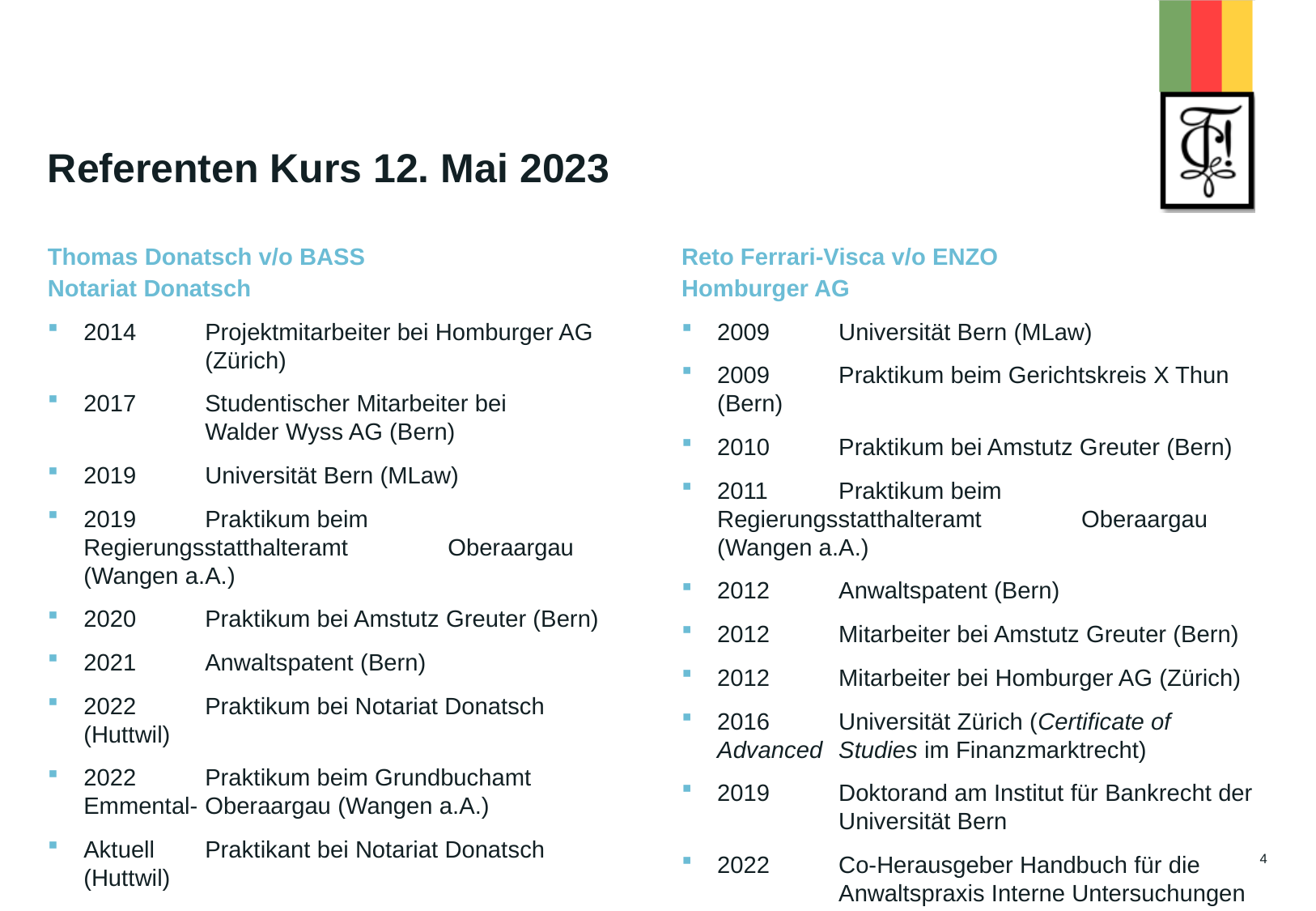

# Referenten Kurs 12. Mai 2023
Reto Ferrari-Visca v/o ENZO
Homburger AG
2009	Universität Bern (MLaw)
2009	Praktikum beim Gerichtskreis X Thun (Bern)
2010 	Praktikum bei Amstutz Greuter (Bern)
2011	Praktikum beim Regierungsstatthalteramt 	Oberaargau (Wangen a.A.)
2012	Anwaltspatent (Bern)
2012	Mitarbeiter bei Amstutz Greuter (Bern)
2012	Mitarbeiter bei Homburger AG (Zürich)
2016	Universität Zürich (Certificate of Advanced 	Studies im Finanzmarktrecht)
2019	Doktorand am Institut für Bankrecht der 	Universität Bern
2022	Co-Herausgeber Handbuch für die 	Anwaltspraxis Interne Untersuchungen

Thomas Donatsch v/o BASS
Notariat Donatsch
2014	Projektmitarbeiter bei Homburger AG
	(Zürich)
2017	Studentischer Mitarbeiter bei
	Walder Wyss AG (Bern)
2019	Universität Bern (MLaw)
2019	Praktikum beim Regierungsstatthalteramt 	Oberaargau (Wangen a.A.)
2020 	Praktikum bei Amstutz Greuter (Bern)
2021	Anwaltspatent (Bern)
2022	Praktikum bei Notariat Donatsch (Huttwil)
2022 	Praktikum beim Grundbuchamt Emmental-	Oberaargau (Wangen a.A.)
Aktuell	Praktikant bei Notariat Donatsch (Huttwil)

4